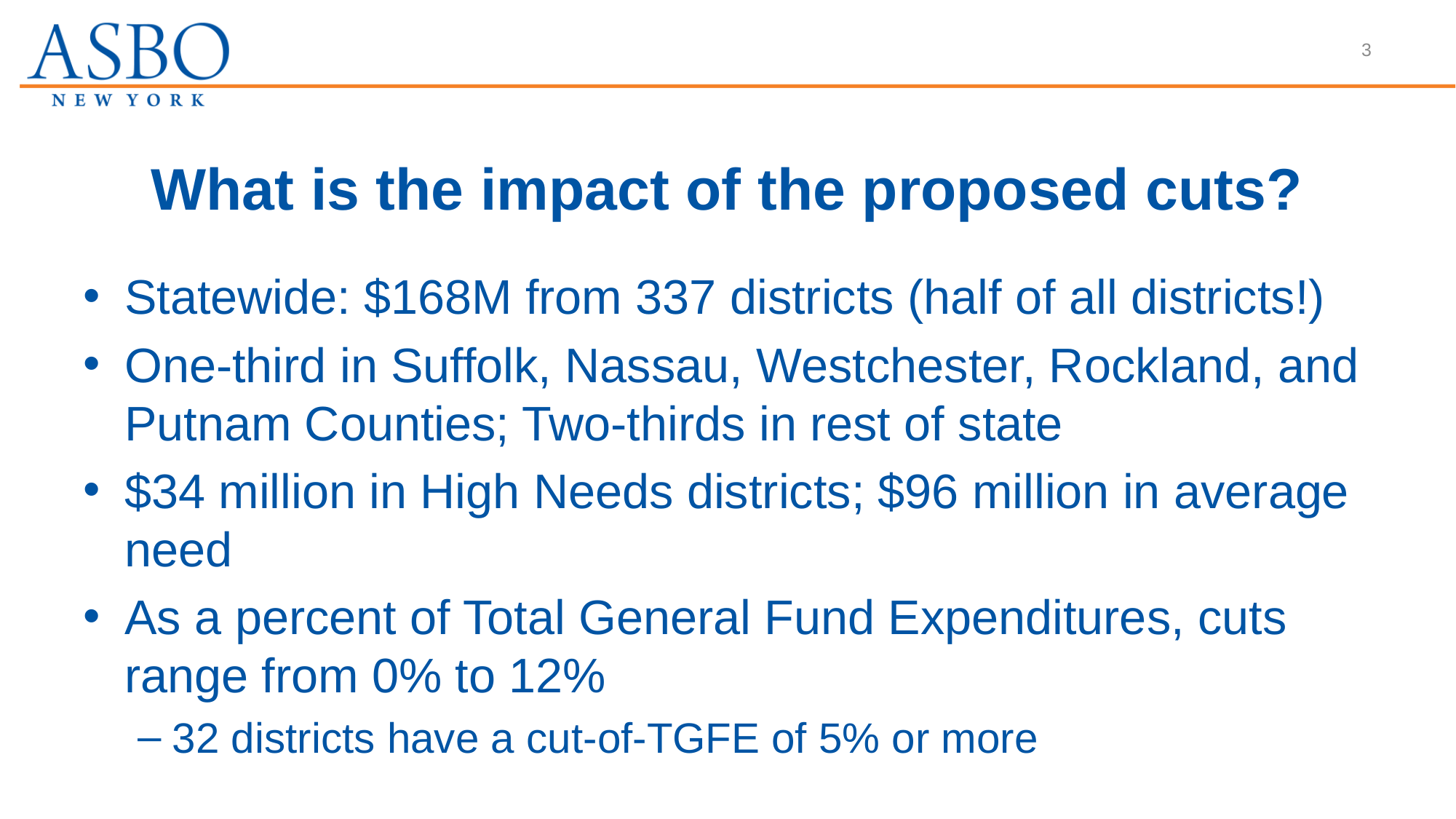

3
# What is the impact of the proposed cuts?
Statewide: $168M from 337 districts (half of all districts!)
One-third in Suffolk, Nassau, Westchester, Rockland, and Putnam Counties; Two-thirds in rest of state
$34 million in High Needs districts; $96 million in average need
As a percent of Total General Fund Expenditures, cuts range from 0% to 12%
32 districts have a cut-of-TGFE of 5% or more